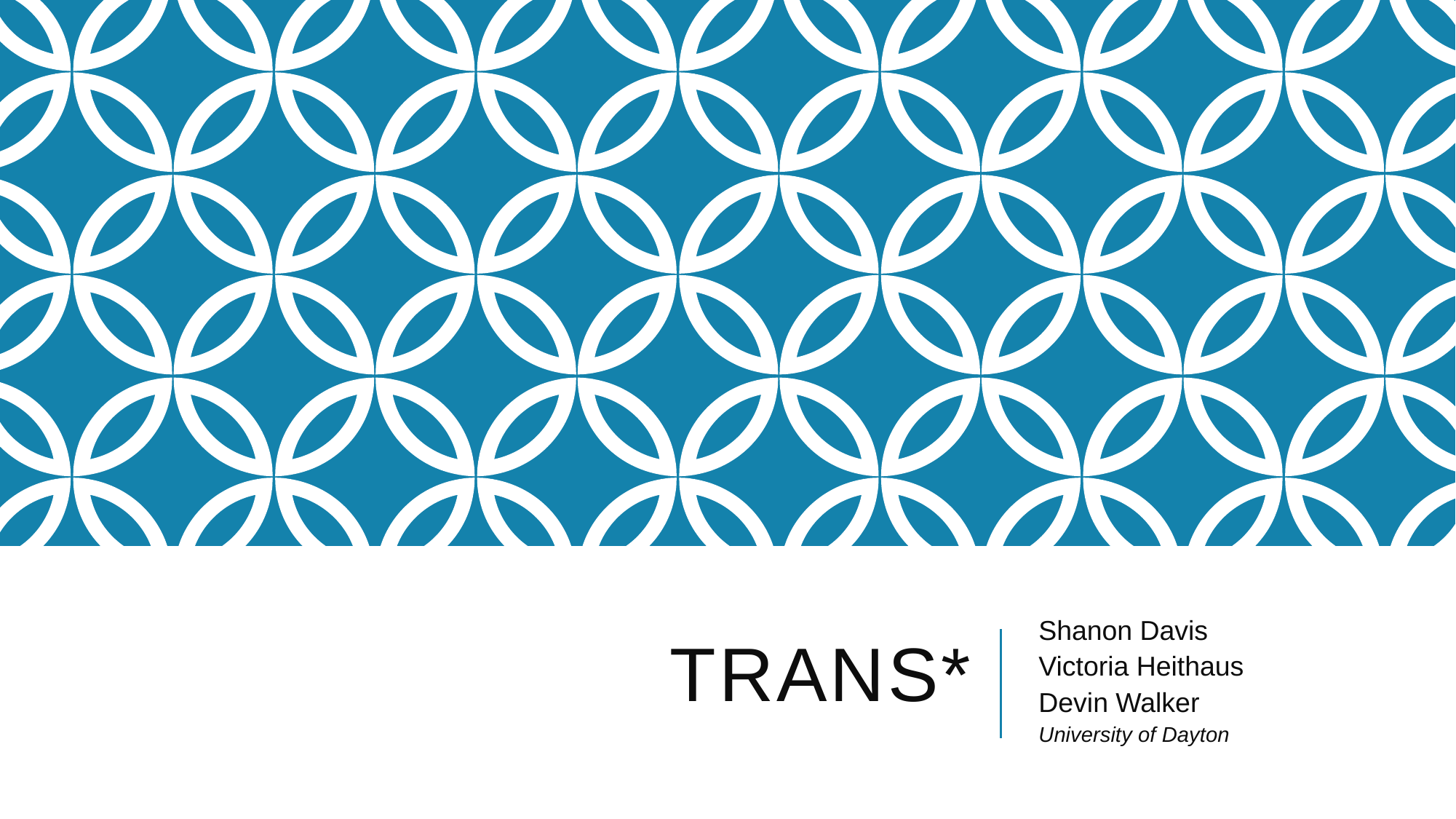

# Trans*
Shanon Davis
Victoria Heithaus
Devin Walker
University of Dayton